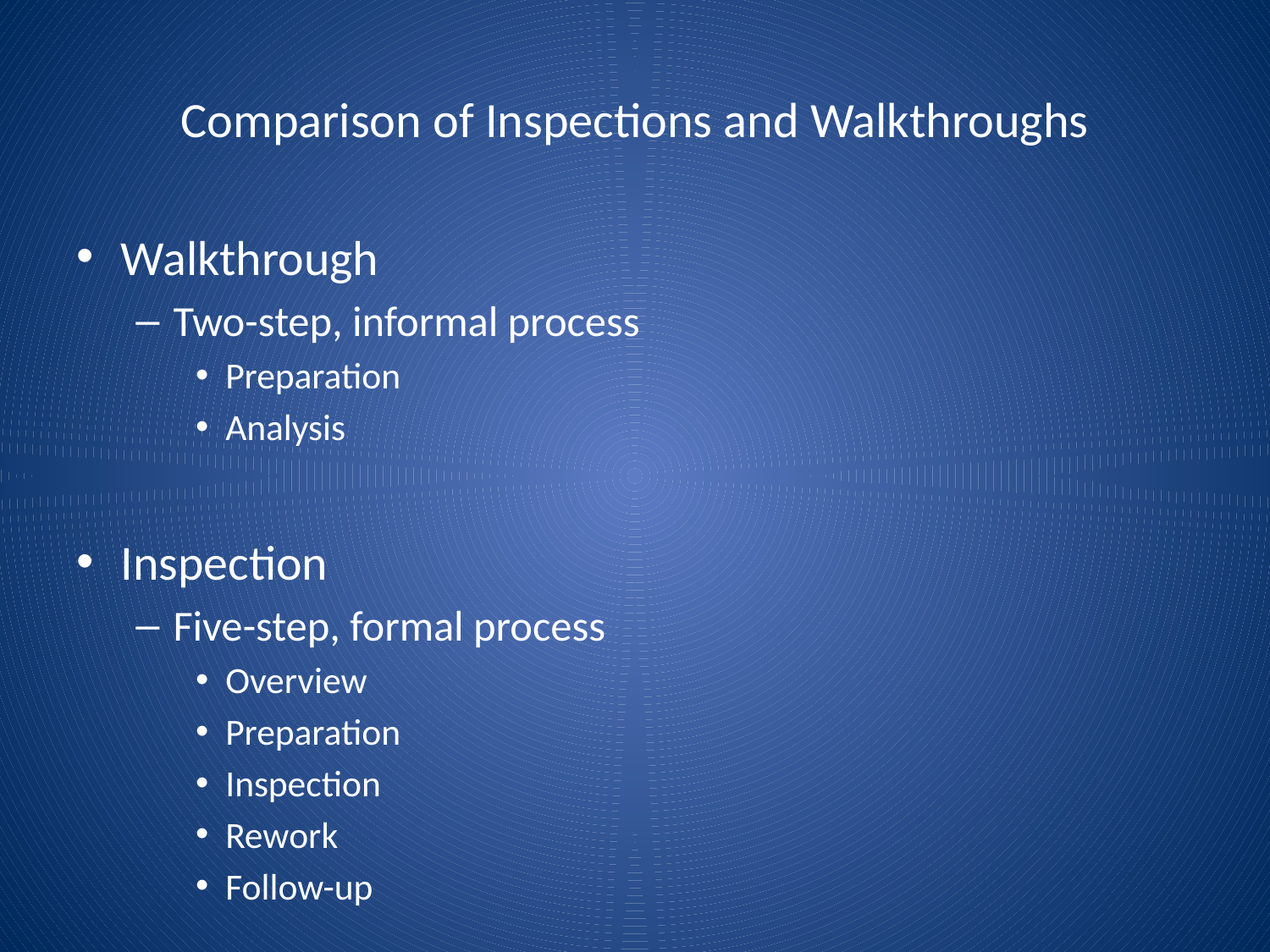

# Comparison of Inspections and Walkthroughs

Walkthrough
Two-step, informal process
Preparation
Analysis

Inspection
Five-step, formal process
Overview
Preparation
Inspection
Rework
Follow-up